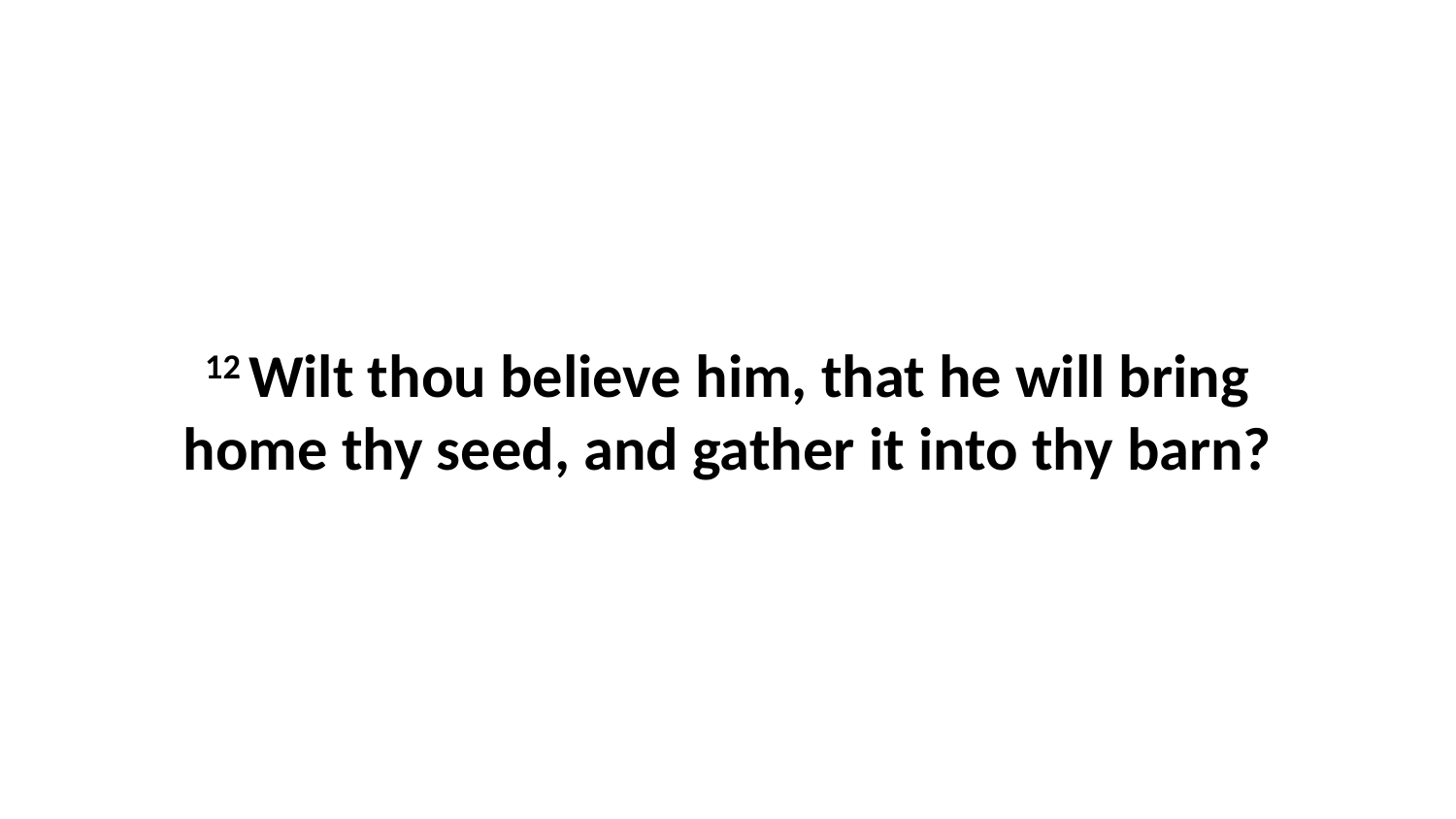

12 Wilt thou believe him, that he will bring home thy seed, and gather it into thy barn?